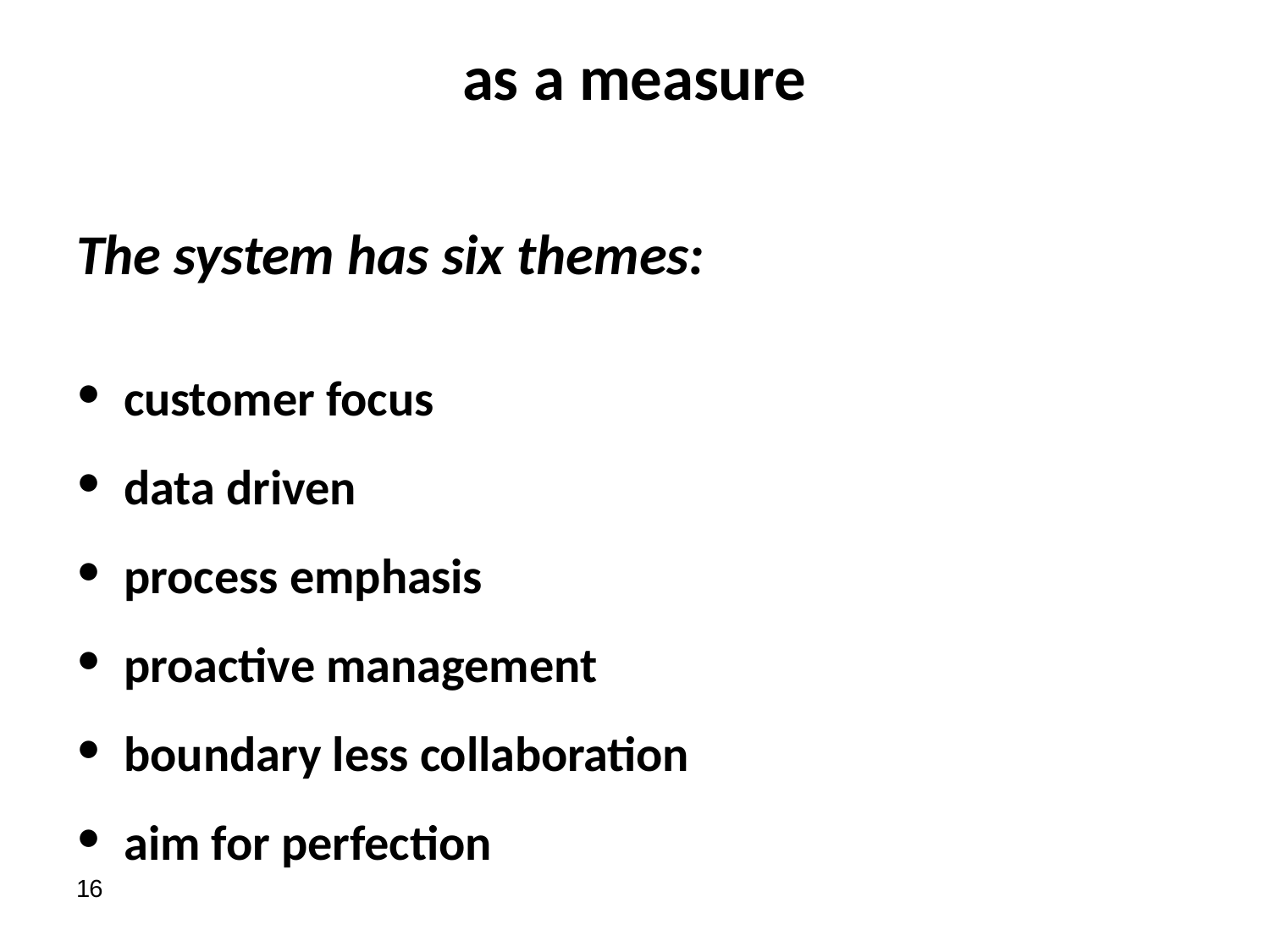

# as a measure
The system has six themes:

customer focus
data driven
process emphasis
proactive management
boundary less collaboration
aim for perfection
16